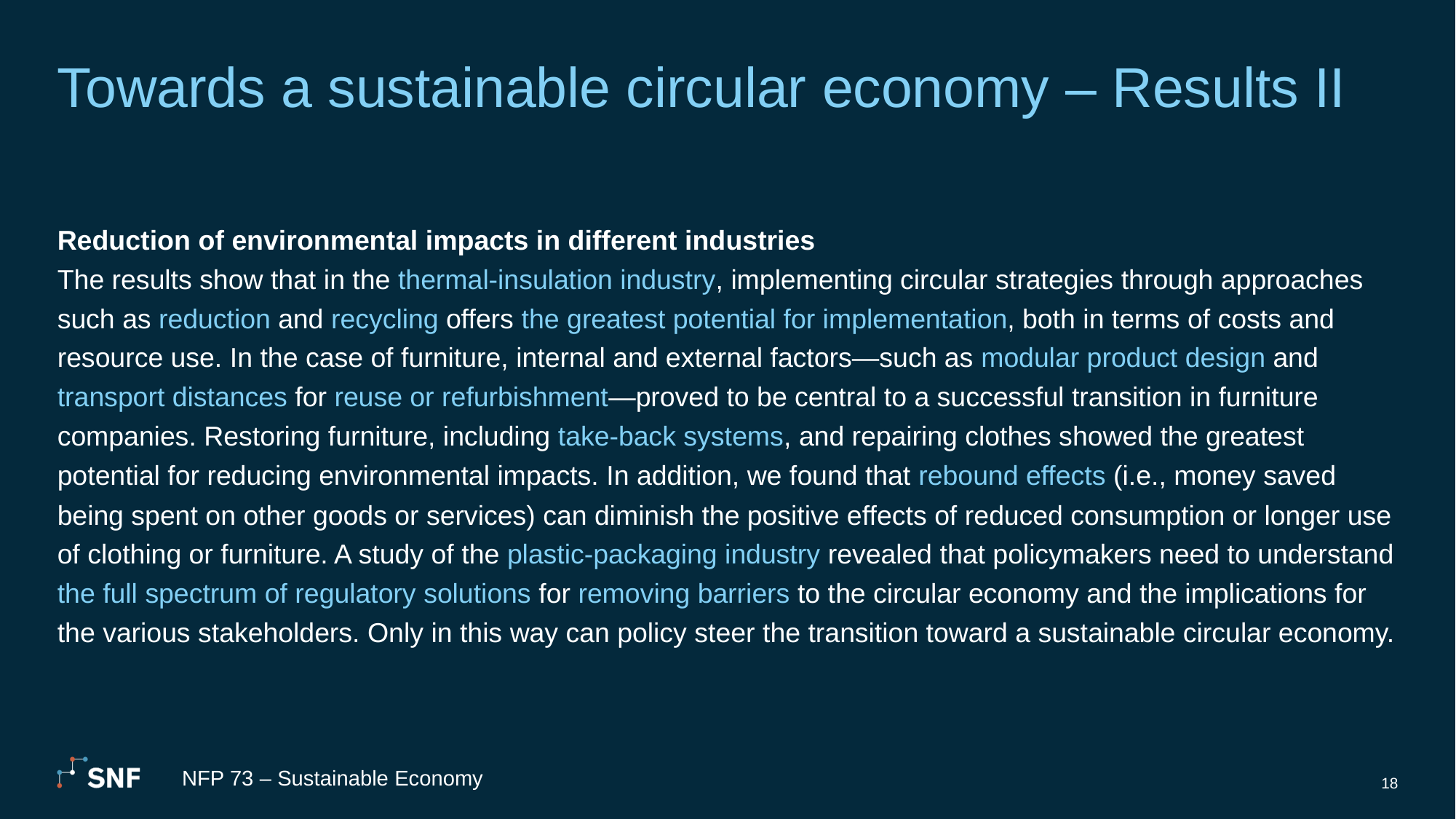

# Towards a sustainable circular economy – Results II
Reduction of environmental impacts in different industries
The results show that in the thermal-insulation industry, implementing circular strategies through approaches such as reduction and recycling offers the greatest potential for implementation, both in terms of costs and resource use. In the case of furniture, internal and external factors—such as modular product design and transport distances for reuse or refurbishment—proved to be central to a successful transition in furniture companies. Restoring furniture, including take-back systems, and repairing clothes showed the greatest potential for reducing environmental impacts. In addition, we found that rebound effects (i.e., money saved being spent on other goods or services) can diminish the positive effects of reduced consumption or longer use of clothing or furniture. A study of the plastic-packaging industry revealed that policymakers need to understand the full spectrum of regulatory solutions for removing barriers to the circular economy and the implications for the various stakeholders. Only in this way can policy steer the transition toward a sustainable circular economy.

NFP 73 – Sustainable Economy
18